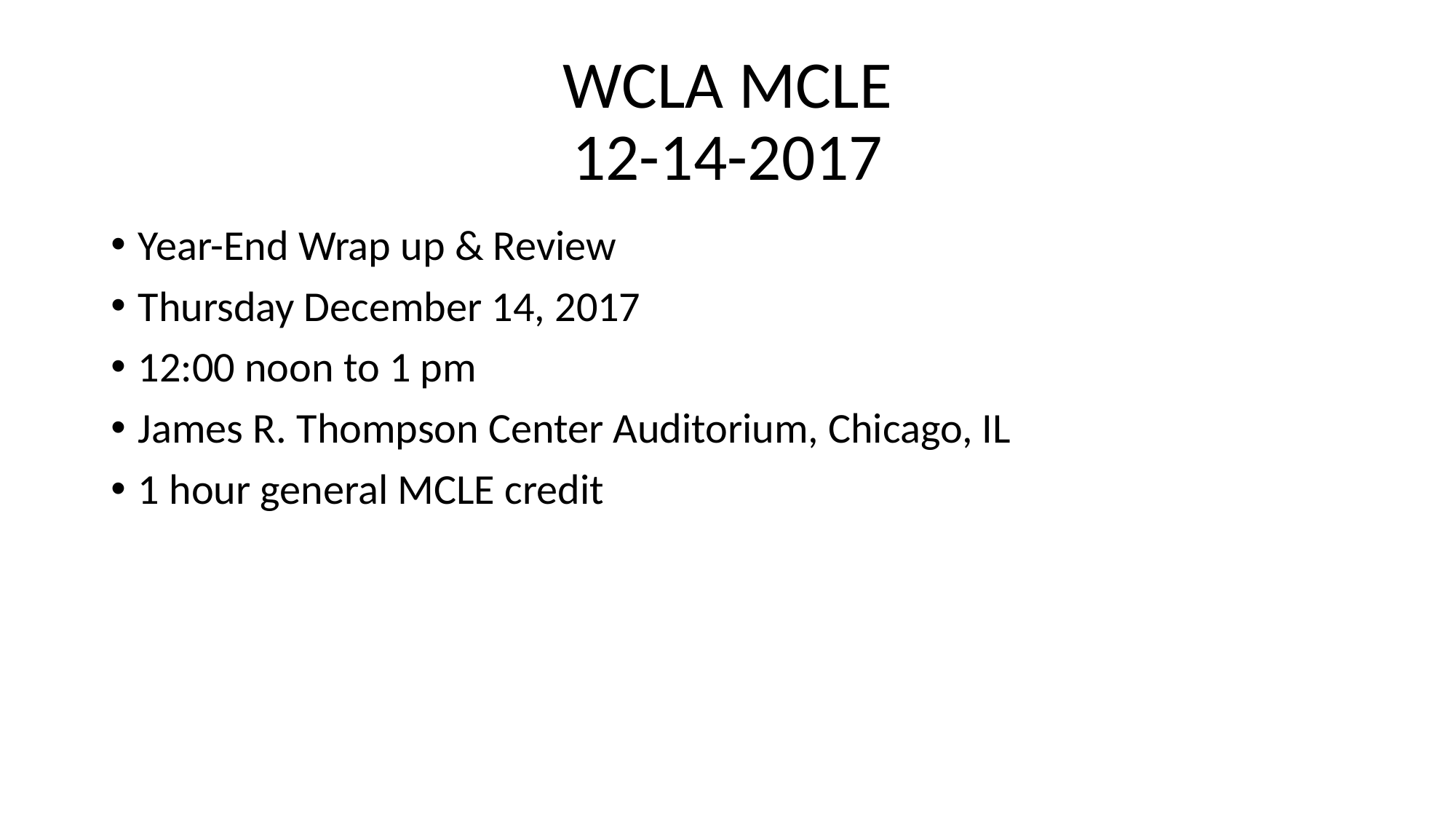

# WCLA MCLE 12-14-2017
Year-End Wrap up & Review
Thursday December 14, 2017
12:00 noon to 1 pm
James R. Thompson Center Auditorium, Chicago, IL
1 hour general MCLE credit